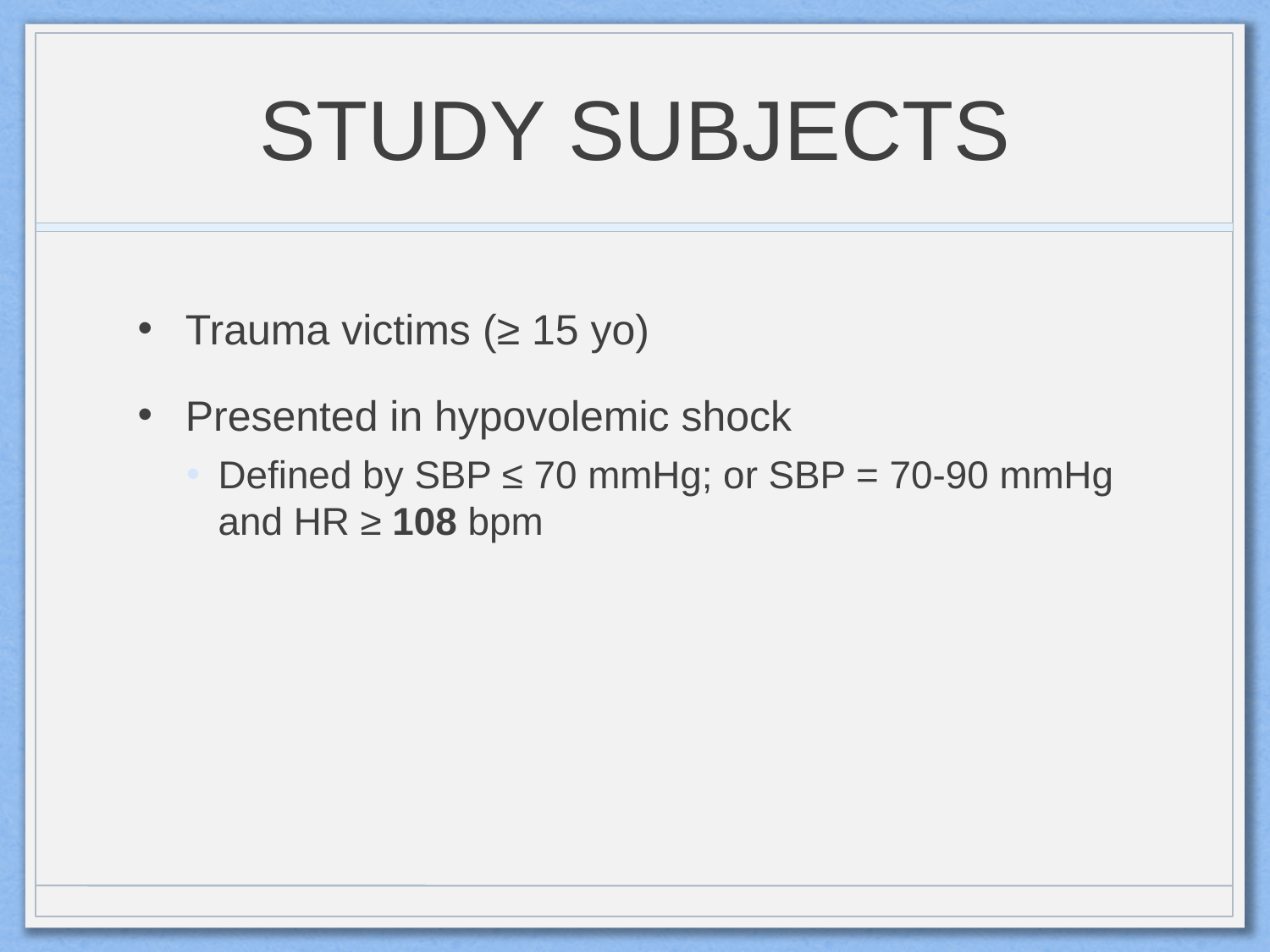

# STUDY SUBJECTS
Trauma victims (≥ 15 yo)
Presented in hypovolemic shock
Defined by SBP ≤ 70 mmHg; or SBP = 70-90 mmHg and HR ≥ 108 bpm